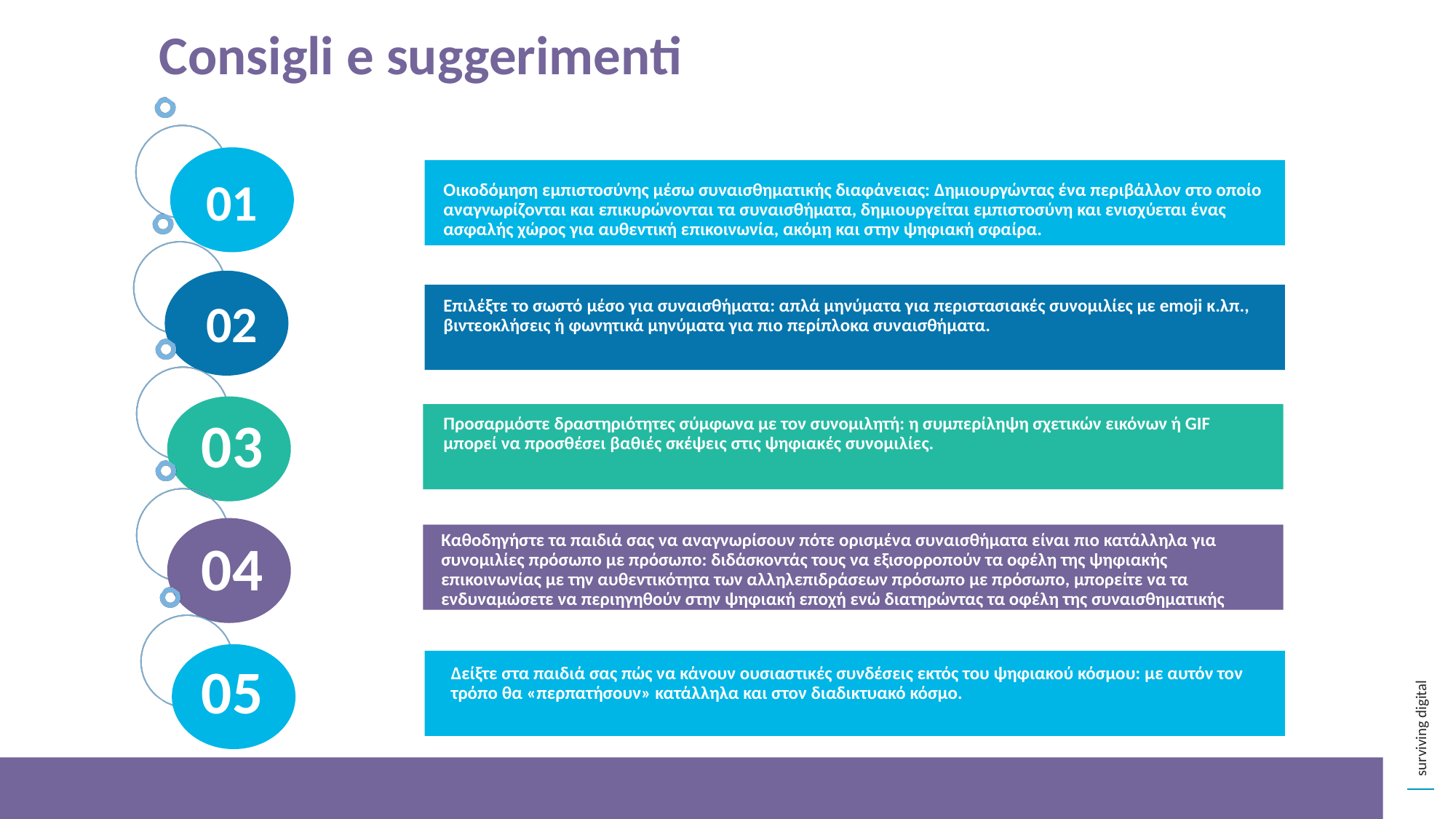

Consigli e suggerimenti
01
Οικοδόμηση εμπιστοσύνης μέσω συναισθηματικής διαφάνειας: Δημιουργώντας ένα περιβάλλον στο οποίο αναγνωρίζονται και επικυρώνονται τα συναισθήματα, δημιουργείται εμπιστοσύνη και ενισχύεται ένας ασφαλής χώρος για αυθεντική επικοινωνία, ακόμη και στην ψηφιακή σφαίρα.
Επιλέξτε το σωστό μέσο για συναισθήματα: απλά μηνύματα για περιστασιακές συνομιλίες με emoji κ.λπ., βιντεοκλήσεις ή φωνητικά μηνύματα για πιο περίπλοκα συναισθήματα.
02
03
Προσαρμόστε δραστηριότητες σύμφωνα με τον συνομιλητή: η συμπερίληψη σχετικών εικόνων ή GIF μπορεί να προσθέσει βαθιές σκέψεις στις ψηφιακές συνομιλίες.
Καθοδηγήστε τα παιδιά σας να αναγνωρίσουν πότε ορισμένα συναισθήματα είναι πιο κατάλληλα για συνομιλίες πρόσωπο με πρόσωπο: διδάσκοντάς τους να εξισορροπούν τα οφέλη της ψηφιακής επικοινωνίας με την αυθεντικότητα των αλληλεπιδράσεων πρόσωπο με πρόσωπο, μπορείτε να τα ενδυναμώσετε να περιηγηθούν στην ψηφιακή εποχή ενώ διατηρώντας τα οφέλη της συναισθηματικής έκφρασης.
04
05
Δείξτε στα παιδιά σας πώς να κάνουν ουσιαστικές συνδέσεις εκτός του ψηφιακού κόσμου: με αυτόν τον τρόπο θα «περπατήσουν» κατάλληλα και στον διαδικτυακό κόσμο.